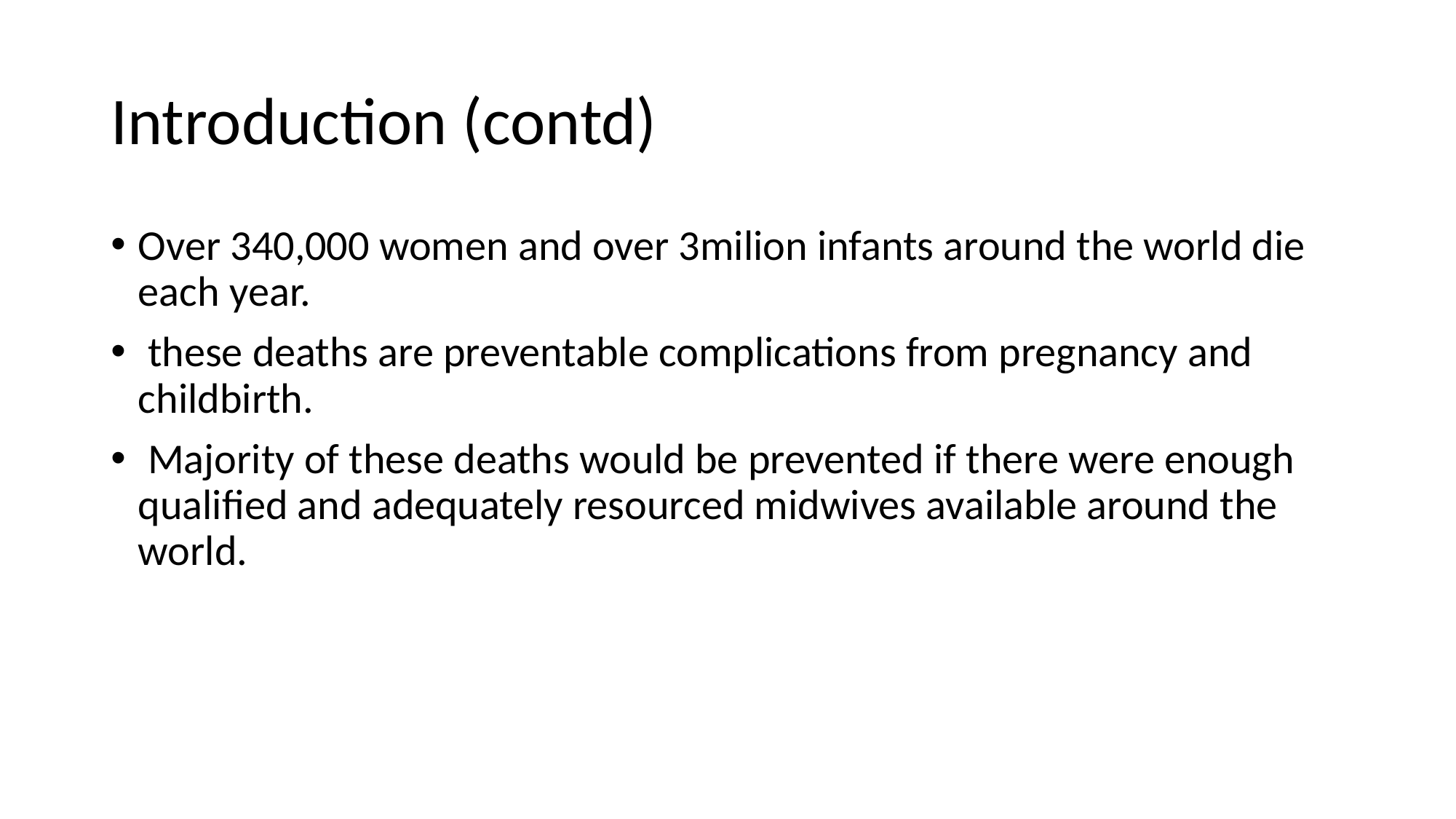

# Introduction (contd)
Over 340,000 women and over 3milion infants around the world die each year.
 these deaths are preventable complications from pregnancy and childbirth.
 Majority of these deaths would be prevented if there were enough qualified and adequately resourced midwives available around the world.